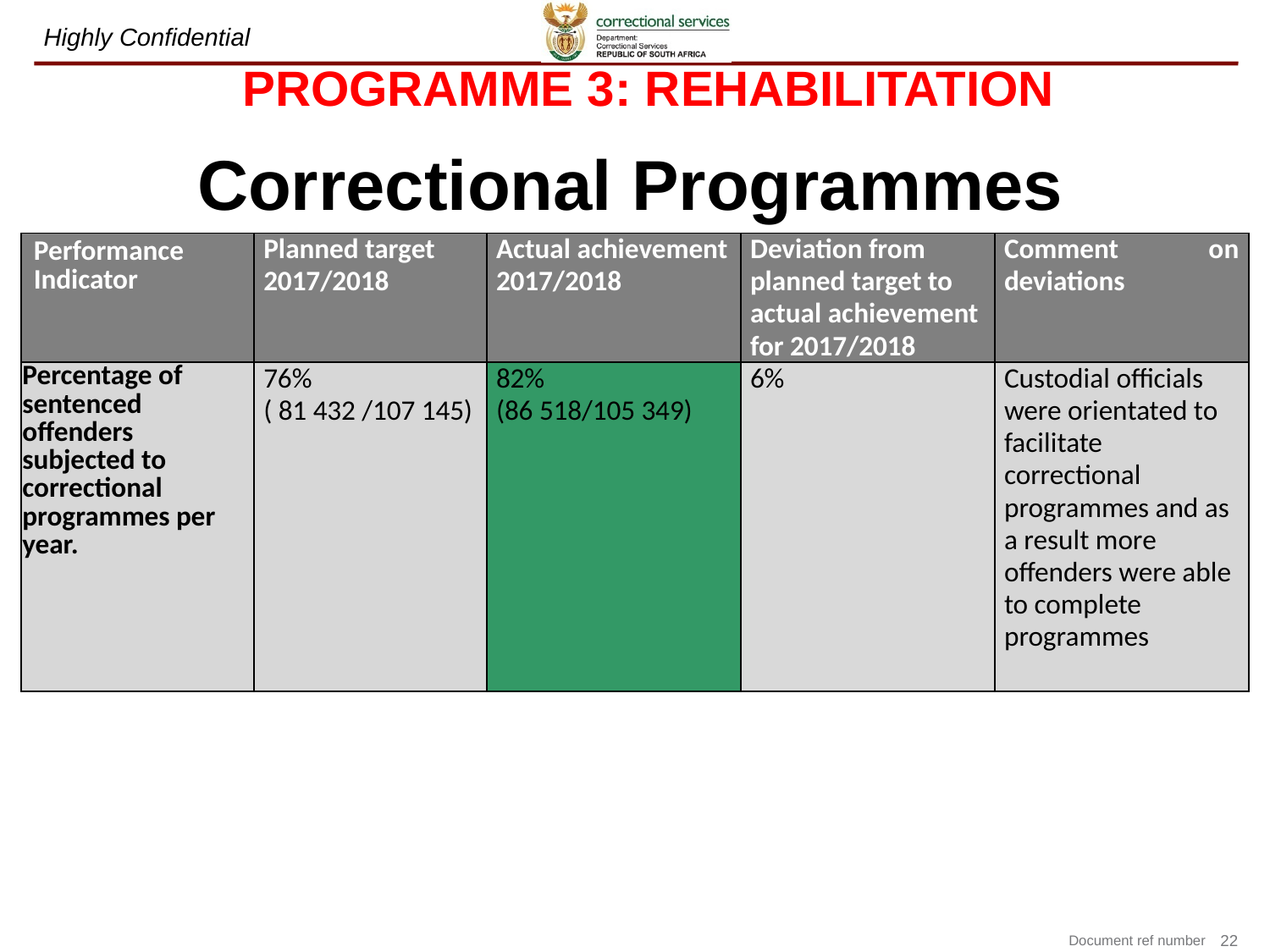

# PROGRAMME 3: REHABILITATION
Correctional Programmes
| Performance Indicator | Planned target 2017/2018 | Actual achievement 2017/2018 | Deviation from planned target to actual achievement for 2017/2018 | Comment on deviations |
| --- | --- | --- | --- | --- |
| Percentage of sentenced offenders subjected to correctional programmes per year. | 76% ( 81 432 /107 145) | 82% (86 518/105 349) | 6% | Custodial officials were orientated to facilitate correctional programmes and as a result more offenders were able to complete programmes |